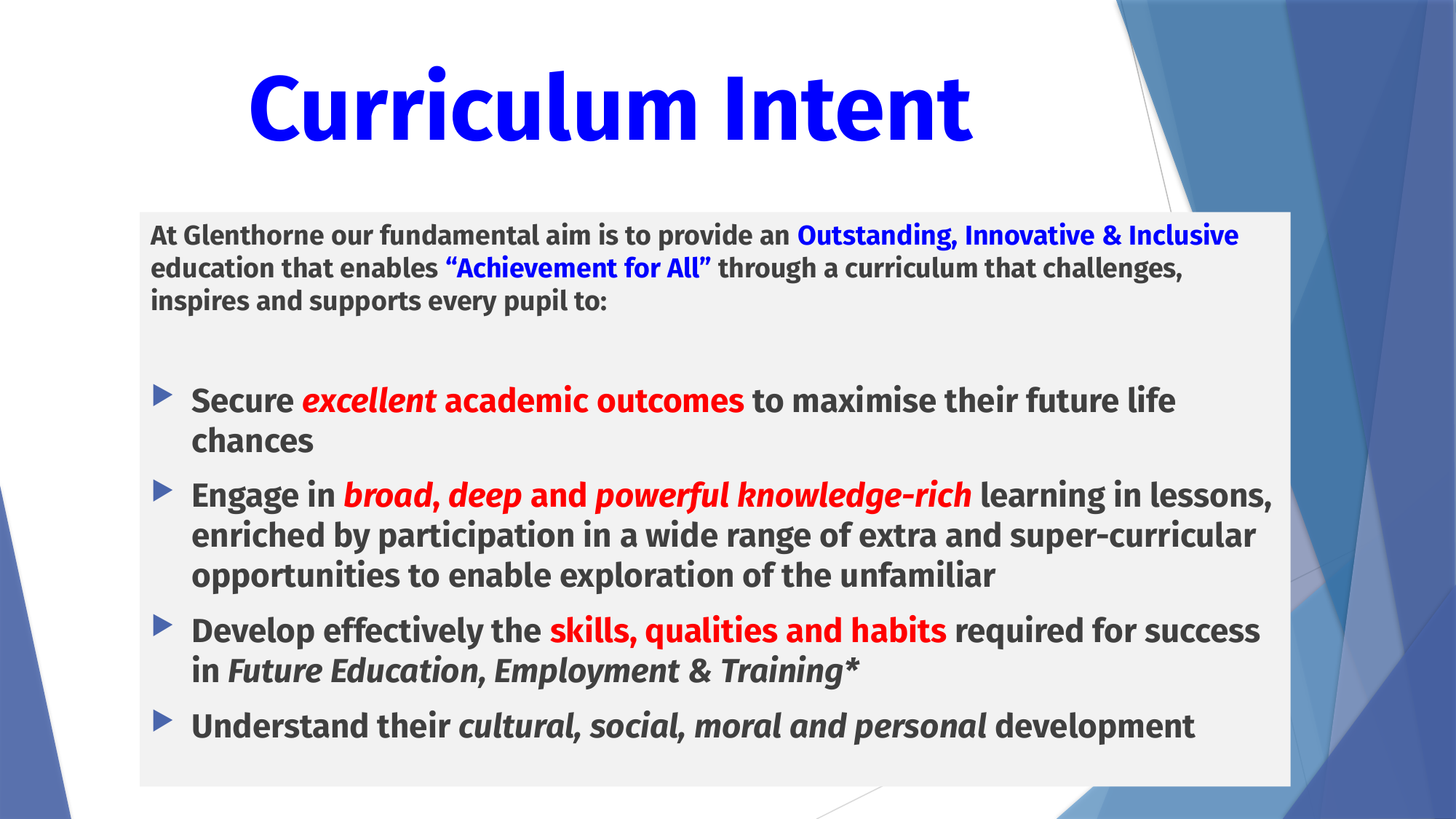

# Curriculum Intent
At Glenthorne our fundamental aim is to provide an Outstanding, Innovative & Inclusive education that enables “Achievement for All” through a curriculum that challenges, inspires and supports every pupil to:

Secure excellent academic outcomes to maximise their future life chances
Engage in broad, deep and powerful knowledge-rich learning in lessons, enriched by participation in a wide range of extra and super-curricular opportunities to enable exploration of the unfamiliar
Develop effectively the skills, qualities and habits required for success in Future Education, Employment & Training*
Understand their cultural, social, moral and personal development